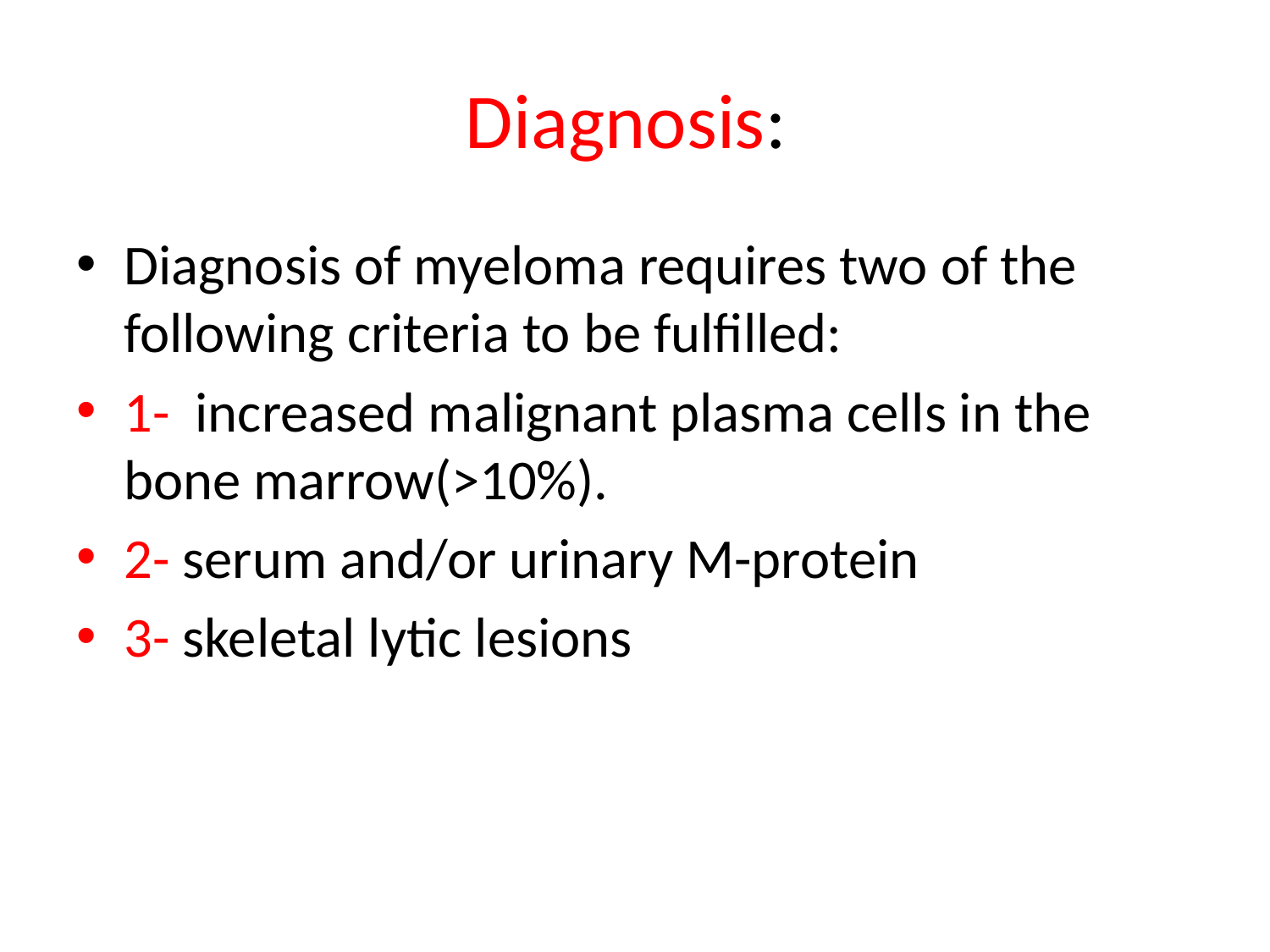

# Diagnosis:
Diagnosis of myeloma requires two of the following criteria to be fulfilled:
1-  increased malignant plasma cells in the bone marrow(>10%).
2- serum and/or urinary M-protein
3- skeletal lytic lesions